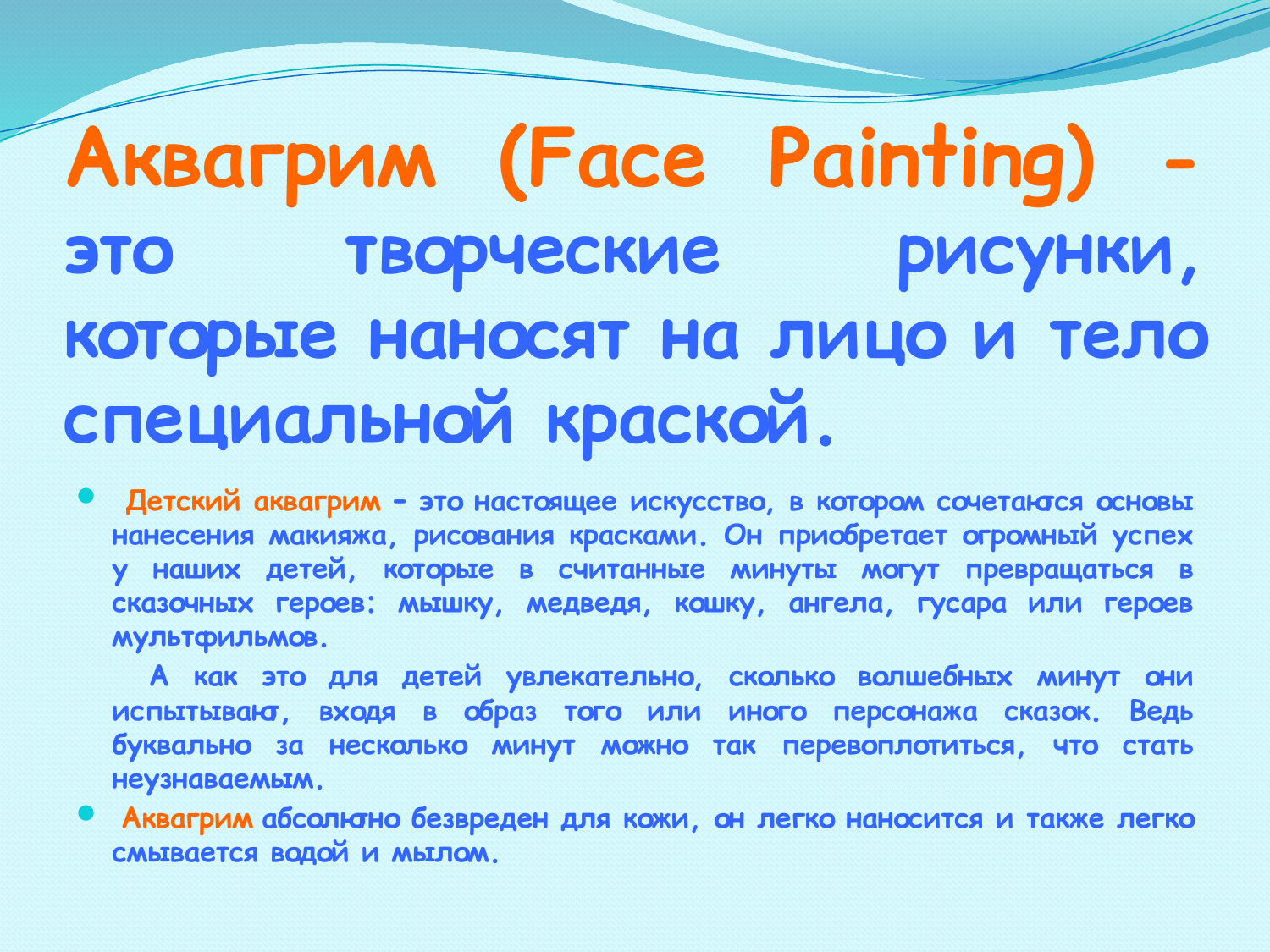

# Аквагрим (Face Painting) - это творческие рисунки, которые наносят на лицо и тело специальной краской.
 Детский аквагрим – это настоящее искусство, в котором сочетаются основы нанесения макияжа, рисования красками. Он приобретает огромный успех у наших детей, которые в считанные минуты могут превращаться в сказочных героев: мышку, медведя, кошку, ангела, гусара или героев мультфильмов.
   А как это для детей увлекательно, сколько волшебных минут они испытывают, входя в образ того или иного персонажа сказок. Ведь буквально за несколько минут можно так перевоплотиться, что стать неузнаваемым.
 Аквагрим абсолютно безвреден для кожи, он легко наносится и также легко смывается водой и мылом.